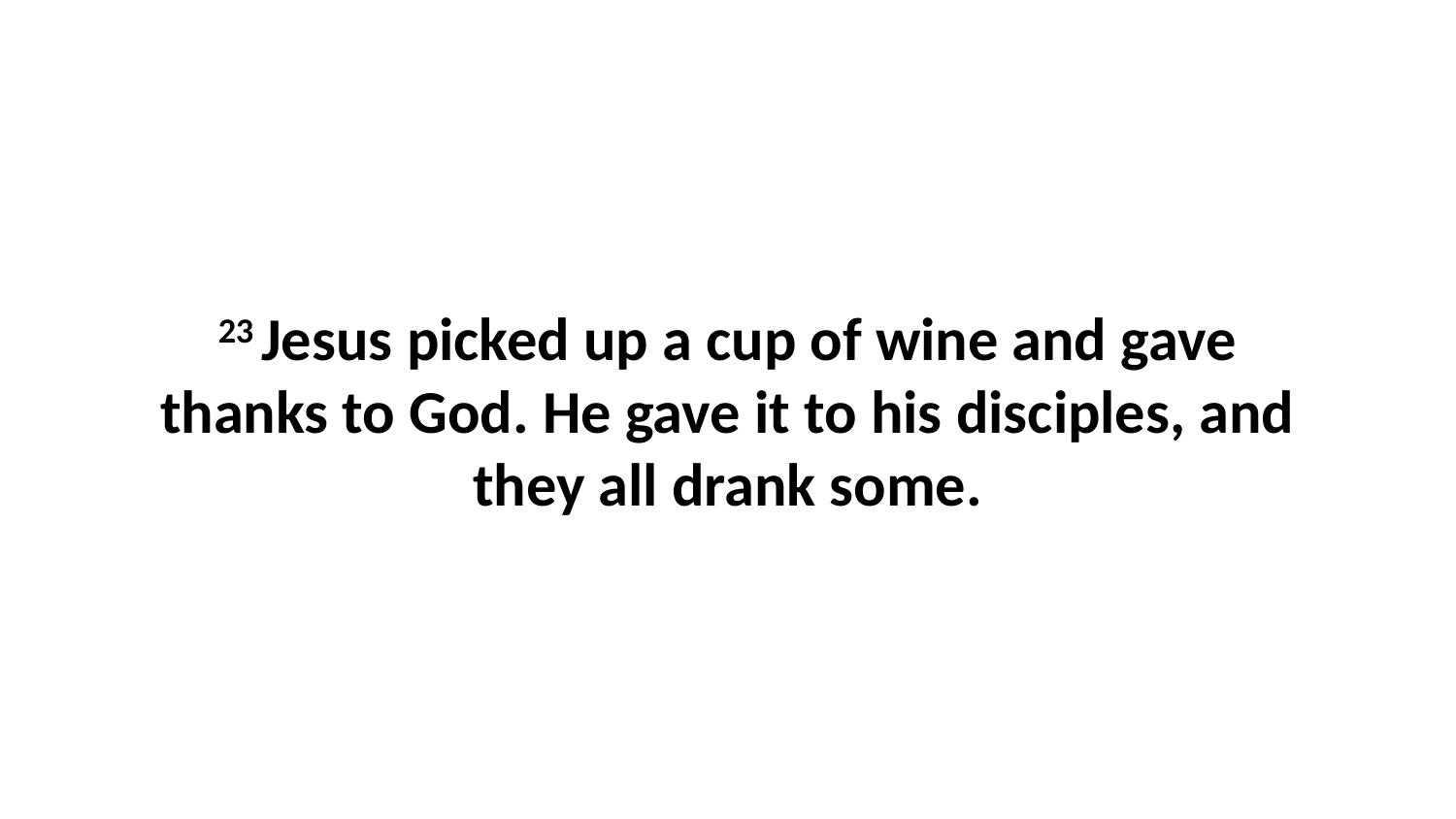

23 Jesus picked up a cup of wine and gave thanks to God. He gave it to his disciples, and they all drank some.